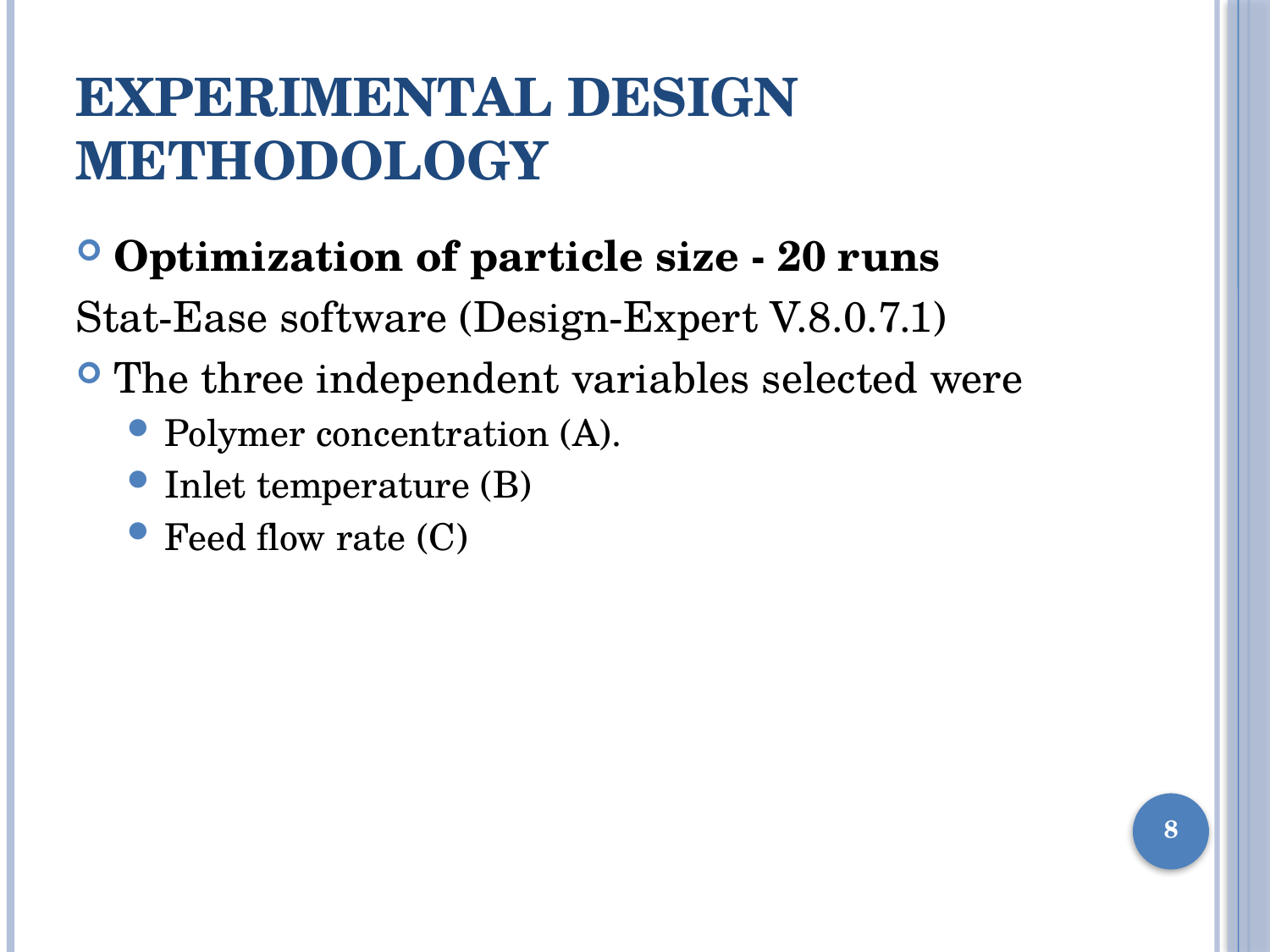

# Experimental design methodology
Optimization of particle size - 20 runs
Stat-Ease software (Design-Expert V.8.0.7.1)
The three independent variables selected were
Polymer concentration (A).
Inlet temperature (B)
Feed flow rate (C)
8